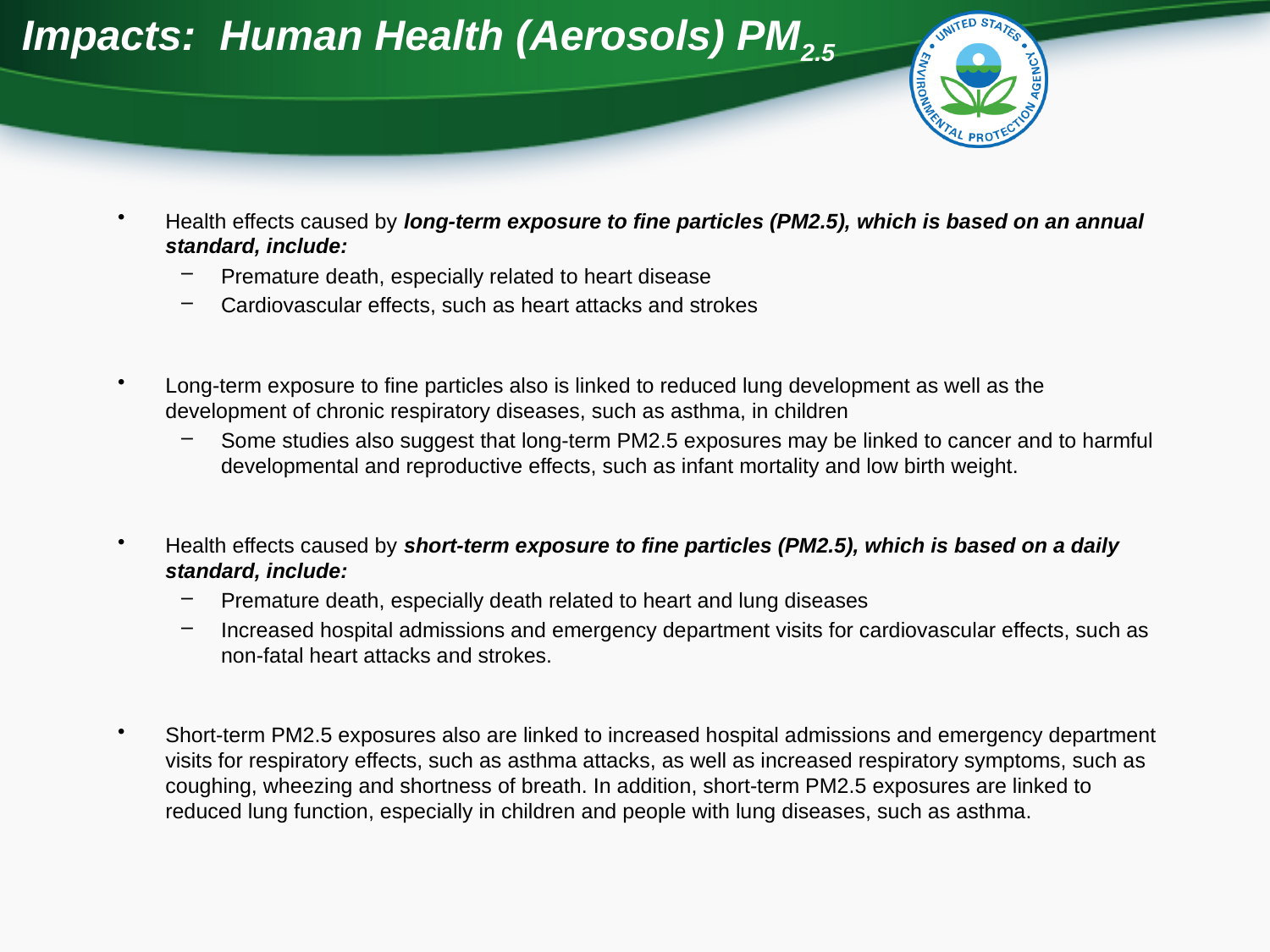

# Impacts:  Human Health (Aerosols) PM2.5
Health effects caused by long-term exposure to fine particles (PM2.5), which is based on an annual standard, include:
Premature death, especially related to heart disease
Cardiovascular effects, such as heart attacks and strokes

Long-term exposure to fine particles also is linked to reduced lung development as well as the development of chronic respiratory diseases, such as asthma, in children
Some studies also suggest that long-term PM2.5 exposures may be linked to cancer and to harmful developmental and reproductive effects, such as infant mortality and low birth weight.

Health effects caused by short-term exposure to fine particles (PM2.5), which is based on a daily standard, include:
Premature death, especially death related to heart and lung diseases
Increased hospital admissions and emergency department visits for cardiovascular effects, such as non-fatal heart attacks and strokes.

Short-term PM2.5 exposures also are linked to increased hospital admissions and emergency department visits for respiratory effects, such as asthma attacks, as well as increased respiratory symptoms, such as coughing, wheezing and shortness of breath. In addition, short-term PM2.5 exposures are linked to reduced lung function, especially in children and people with lung diseases, such as asthma.